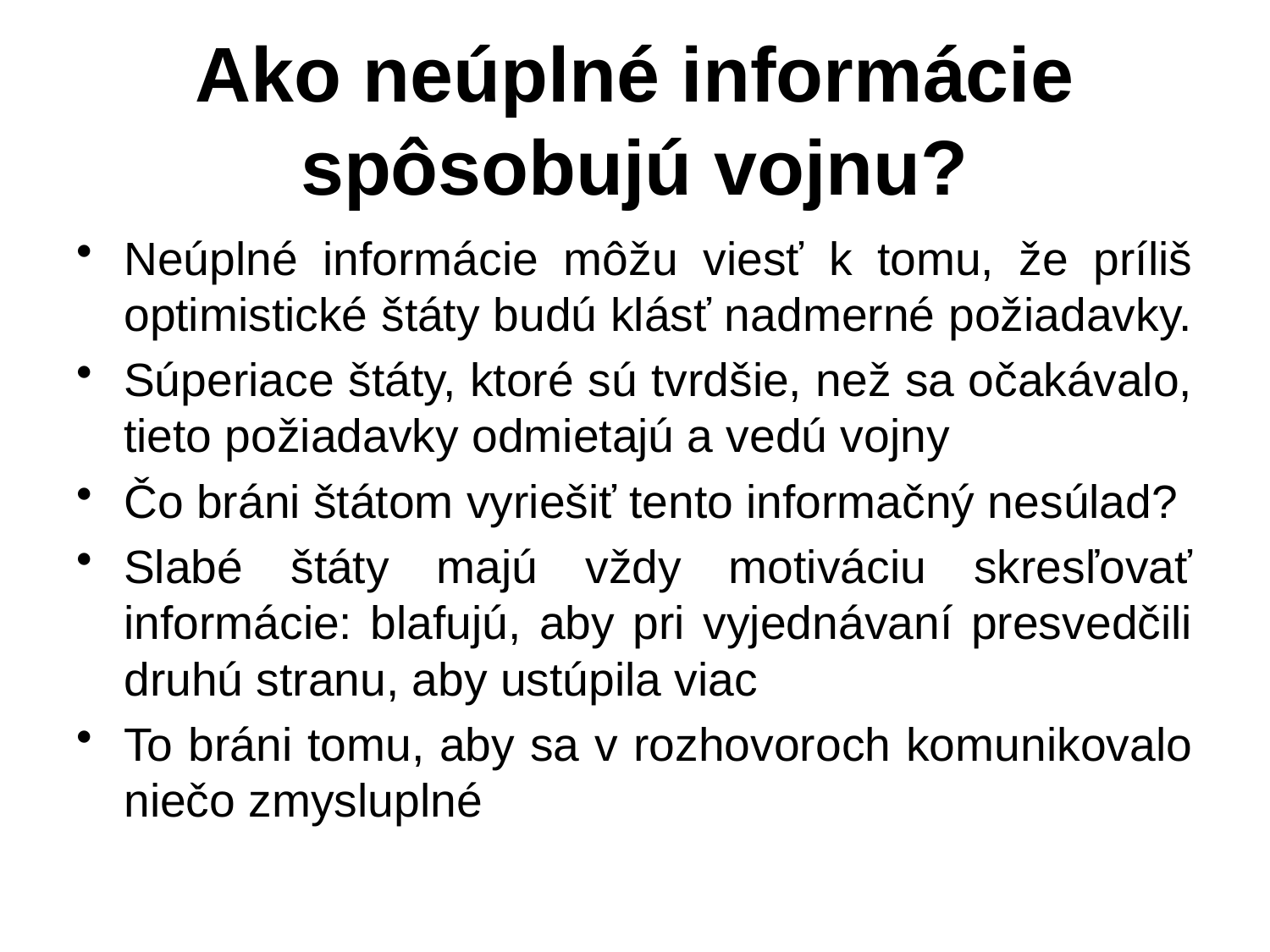

# Ako neúplné informácie spôsobujú vojnu?
Neúplné informácie môžu viesť k tomu, že príliš optimistické štáty budú klásť nadmerné požiadavky.
Súperiace štáty, ktoré sú tvrdšie, než sa očakávalo, tieto požiadavky odmietajú a vedú vojny
Čo bráni štátom vyriešiť tento informačný nesúlad?
Slabé štáty majú vždy motiváciu skresľovať informácie: blafujú, aby pri vyjednávaní presvedčili druhú stranu, aby ustúpila viac
To bráni tomu, aby sa v rozhovoroch komunikovalo niečo zmysluplné